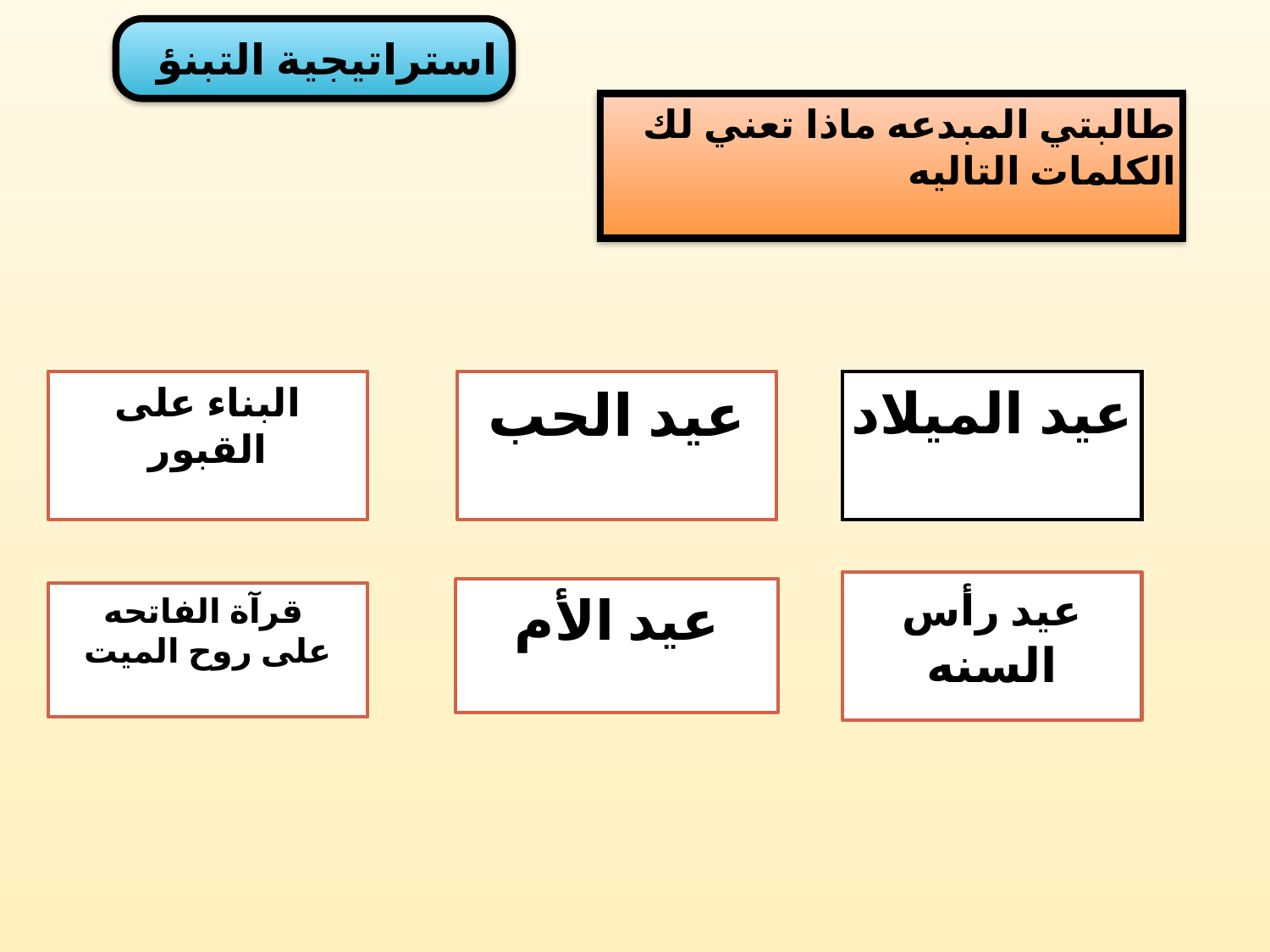

استراتيجية التبنؤ
طالبتي المبدعه ماذا تعني لك الكلمات التاليه
البناء على
القبور
عيد الحب
عيد الميلاد

عيد رأس السنه
عيد الأم
قرآة الفاتحه
على روح الميت